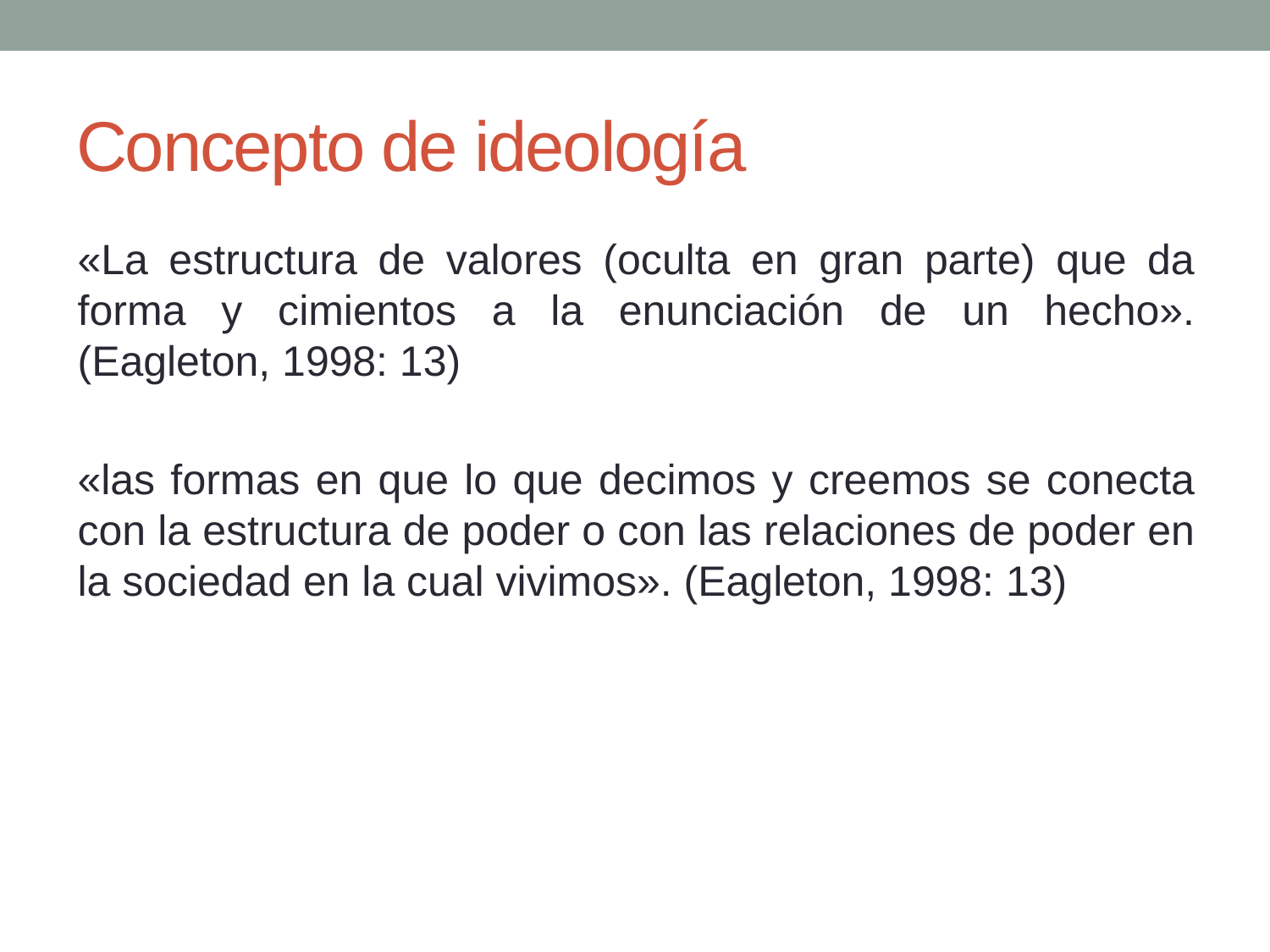

# Concepto de ideología
«La estructura de valores (oculta en gran parte) que da forma y cimientos a la enunciación de un hecho». (Eagleton, 1998: 13)

«las formas en que lo que decimos y creemos se conecta con la estructura de poder o con las relaciones de poder en la sociedad en la cual vivimos». (Eagleton, 1998: 13)